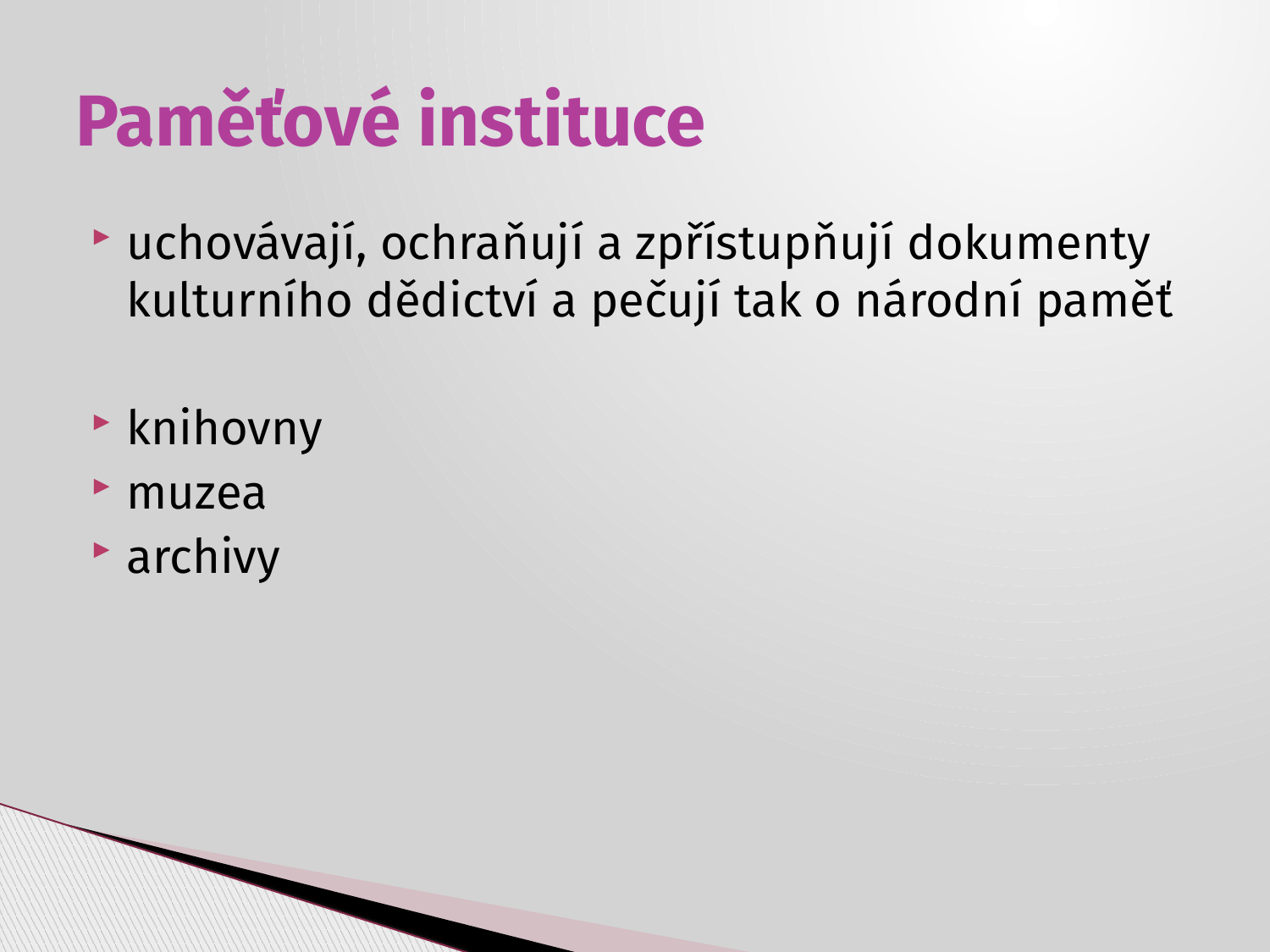

# Paměťové instituce
uchovávají, ochraňují a zpřístupňují dokumenty    kulturního dědictví a pečují tak o národní paměť

knihovny
muzea
archivy